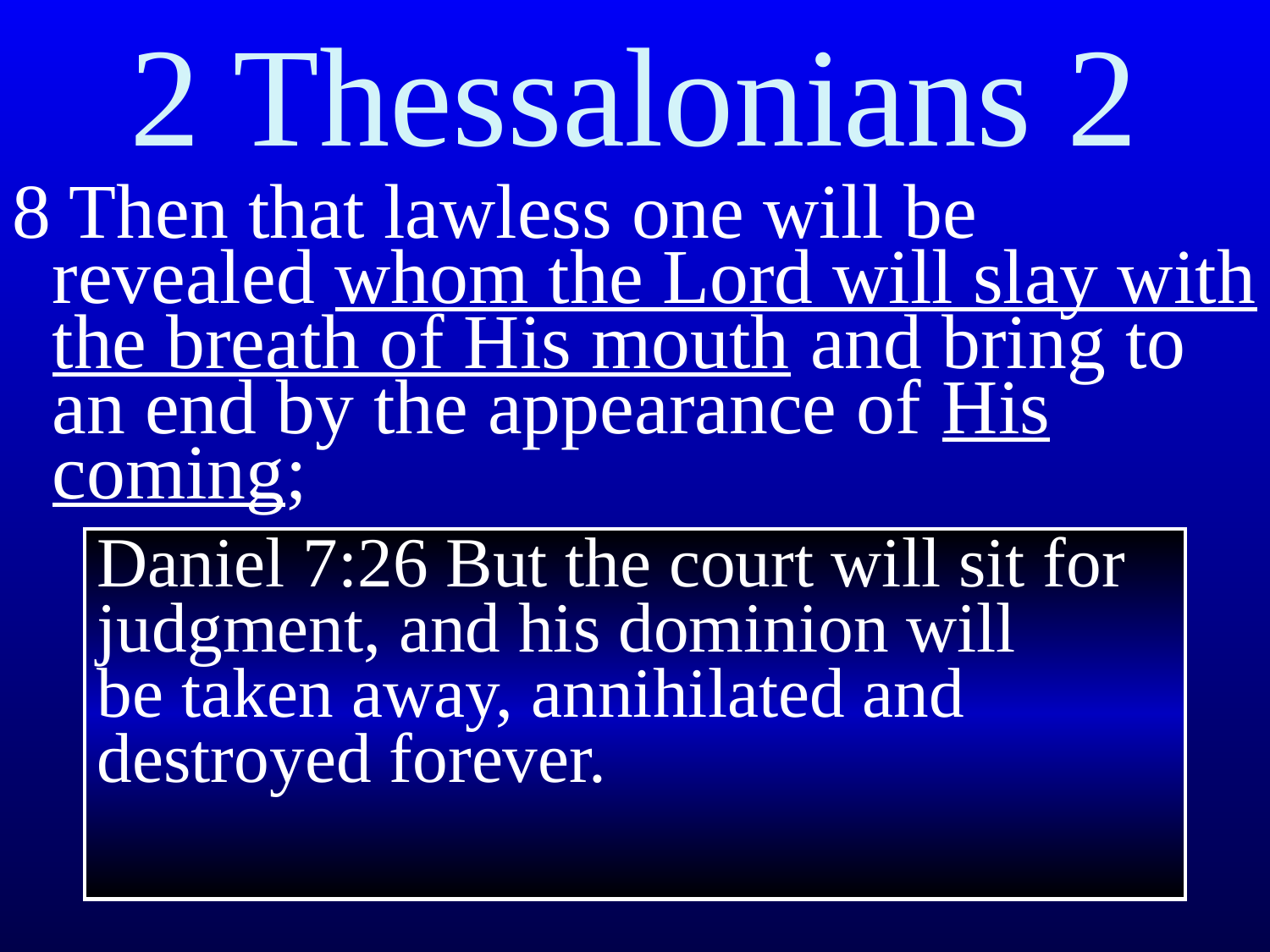

2 Thessalonians 2
8 Then that lawless one will be revealed whom the Lord will slay with the breath of His mouth and bring to an end by the appearance of His coming;
Daniel 7:26 But the court will sit for judgment, and his dominion will be ﻿﻿taken away, ﻿﻿annihilated and destroyed ﻿﻿forever.